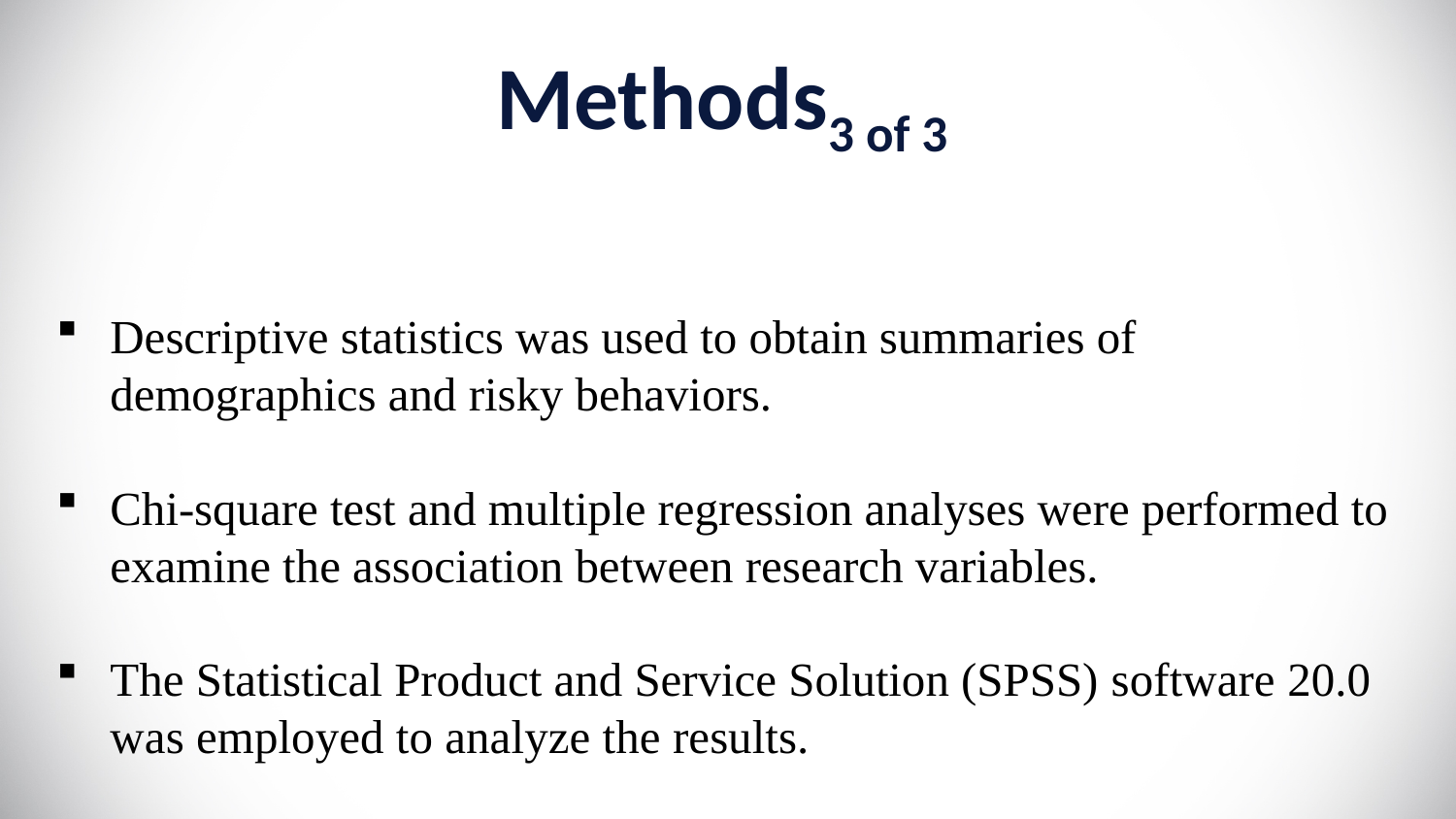

# Methods3 of 3

Descriptive statistics was used to obtain summaries of demographics and risky behaviors.

Chi-square test and multiple regression analyses were performed to examine the association between research variables.

The Statistical Product and Service Solution (SPSS) software 20.0 was employed to analyze the results.